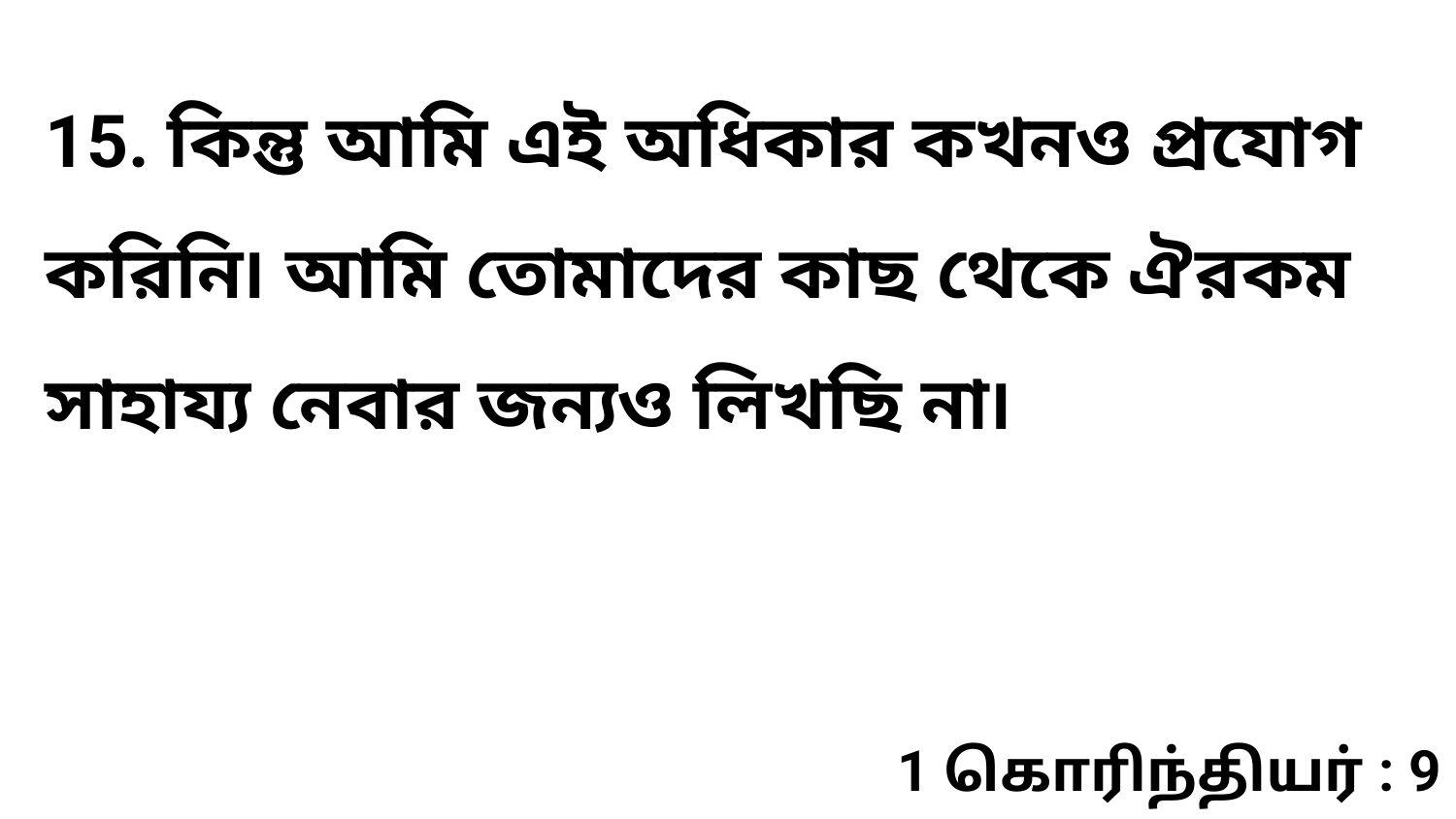

15. কিন্তু আমি এই অধিকার কখনও প্রযোগ করিনি৷ আমি তোমাদের কাছ থেকে ঐরকম সাহায্য নেবার জন্যও লিখছি না৷
1 கொரிந்தியர் : 9